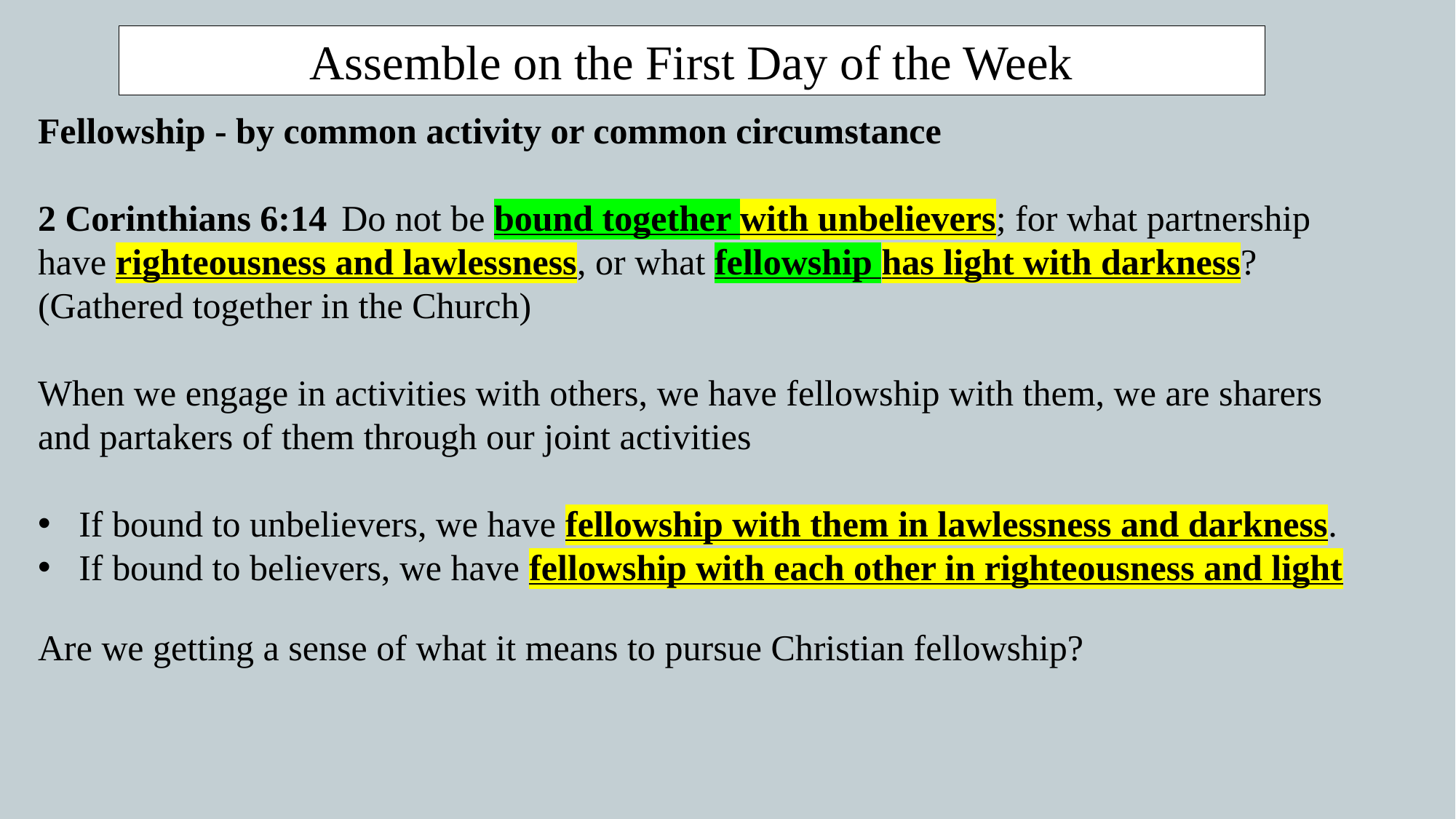

Assemble on the First Day of the Week
Fellowship - by common activity or common circumstance

2 Corinthians 6:14  Do not be bound together with unbelievers; for what partnership have righteousness and lawlessness, or what fellowship has light with darkness? (Gathered together in the Church)
When we engage in activities with others, we have fellowship with them, we are sharers and partakers of them through our joint activities

If bound to unbelievers, we have fellowship with them in lawlessness and darkness.
If bound to believers, we have fellowship with each other in righteousness and light

Are we getting a sense of what it means to pursue Christian fellowship?